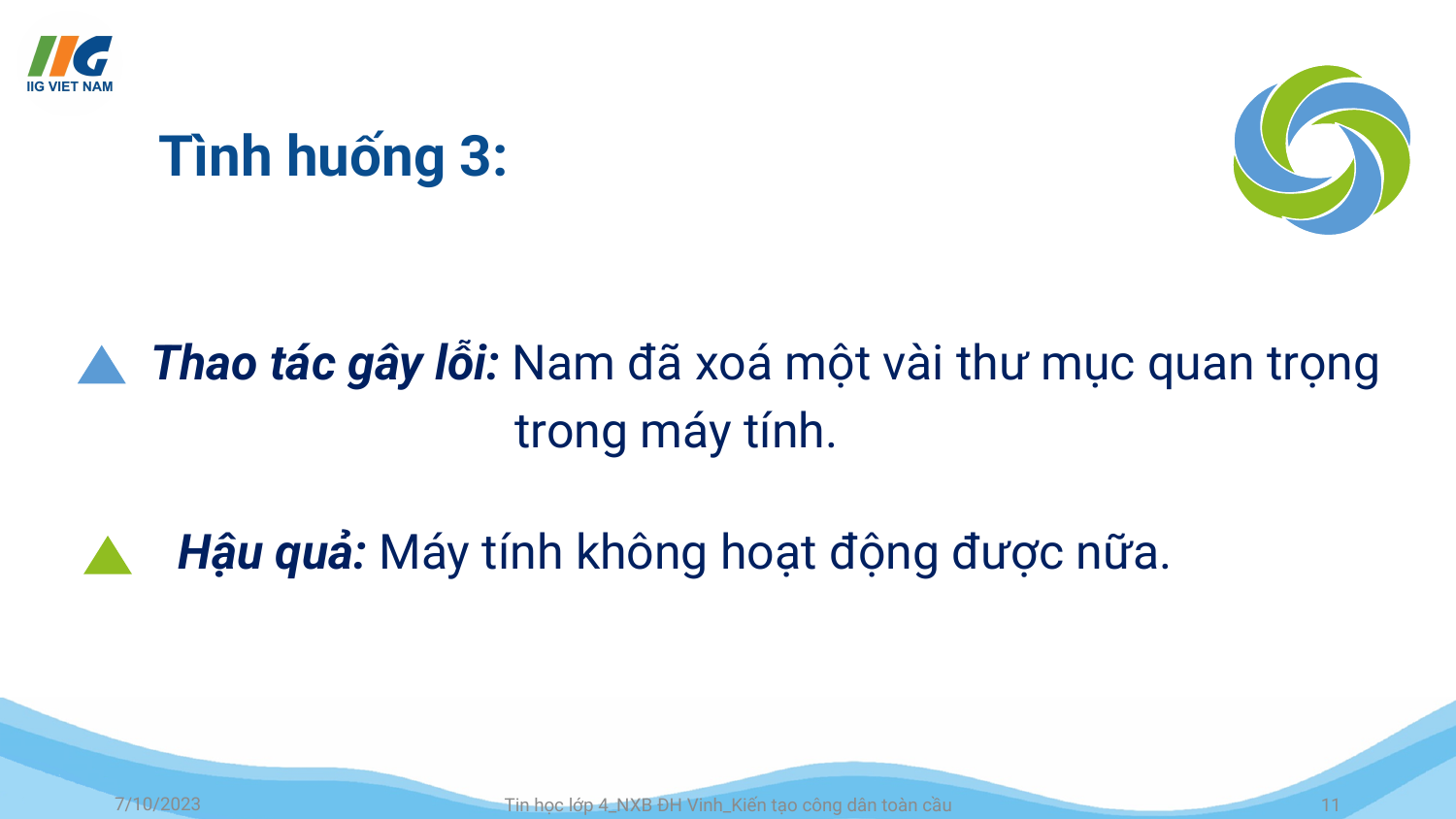

# Tình huống 3:
Thao tác gây lỗi: Nam đã xoá một vài thư mục quan trọng
                              trong máy tính.
Hậu quả: Máy tính không hoạt động được nữa.

7/10/2023
Tin học lớp 4_NXB ĐH Vinh_Kiến tạo công dân toàn cầu
11